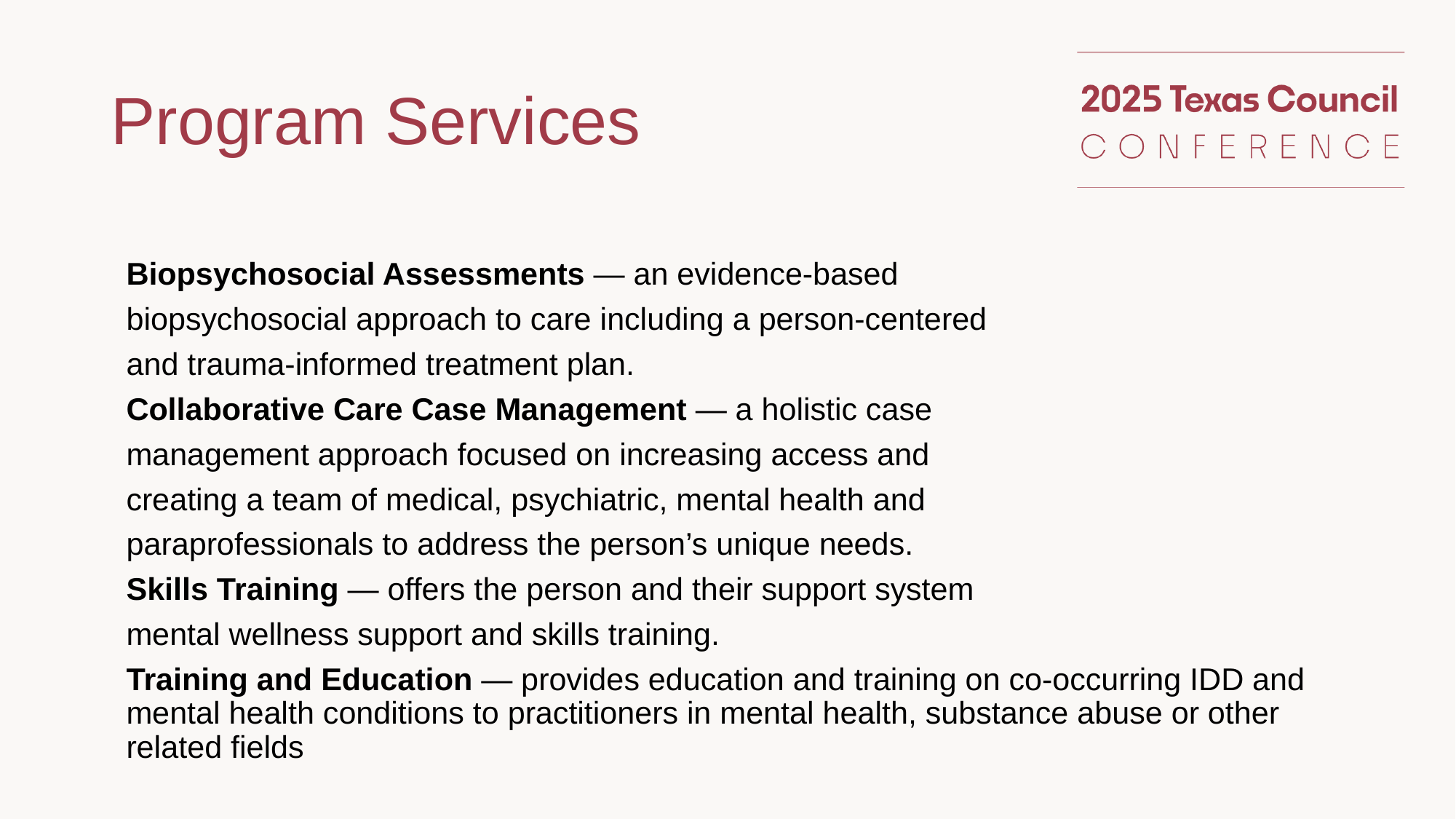

# Program Services
Biopsychosocial Assessments — an evidence-based
biopsychosocial approach to care including a person-centered
and trauma-informed treatment plan.
Collaborative Care Case Management — a holistic case
management approach focused on increasing access and
creating a team of medical, psychiatric, mental health and
paraprofessionals to address the person’s unique needs.
Skills Training — offers the person and their support system
mental wellness support and skills training.
Training and Education — provides education and training on co-occurring IDD and mental health conditions to practitioners in mental health, substance abuse or other related fields